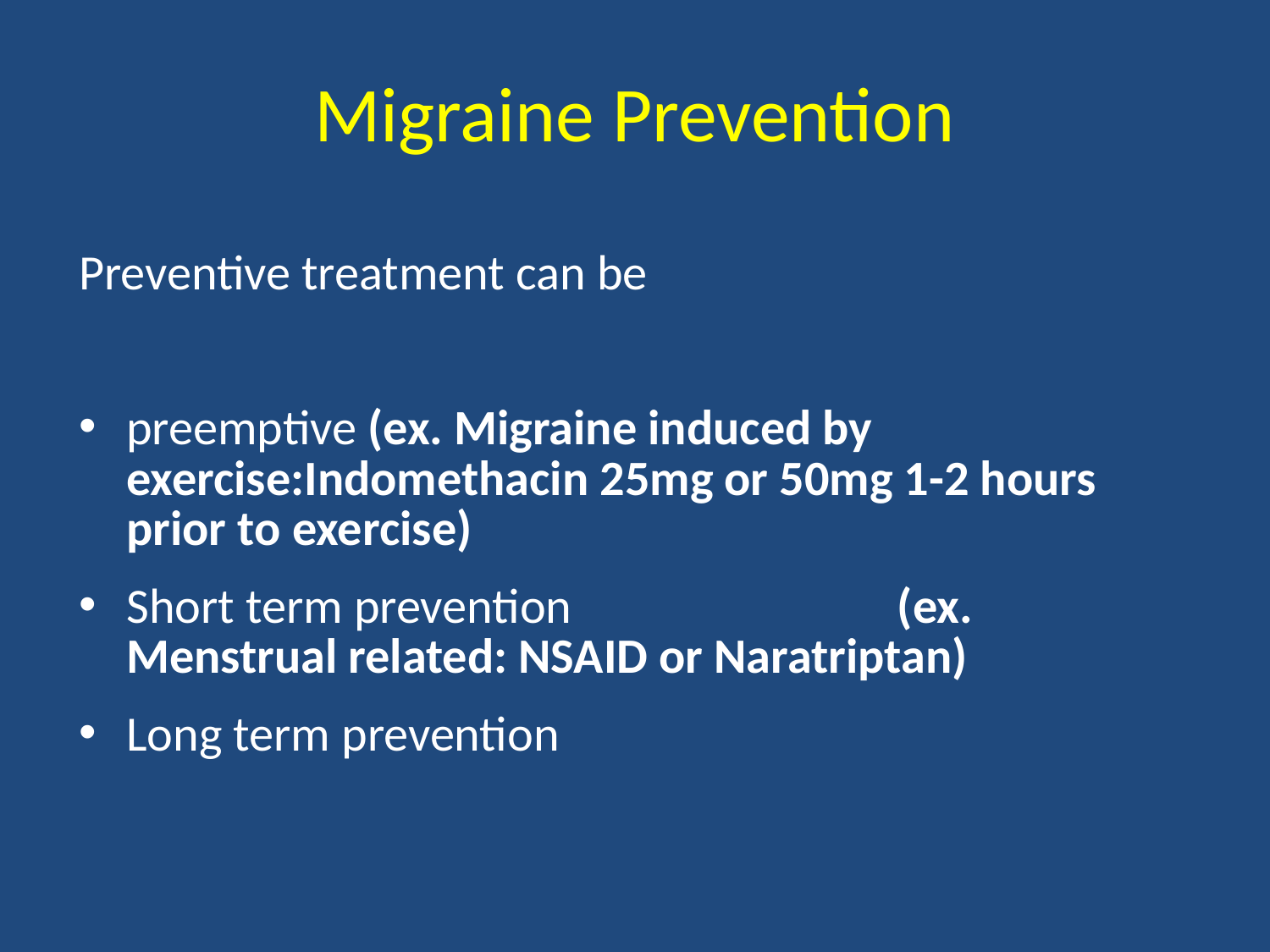

# Migraine Prevention
Preventive treatment can be

preemptive (ex. Migraine induced by exercise:Indomethacin 25mg or 50mg 1-2 hours prior to exercise)
Short term prevention                             (ex. Menstrual related: NSAID or Naratriptan)
Long term prevention